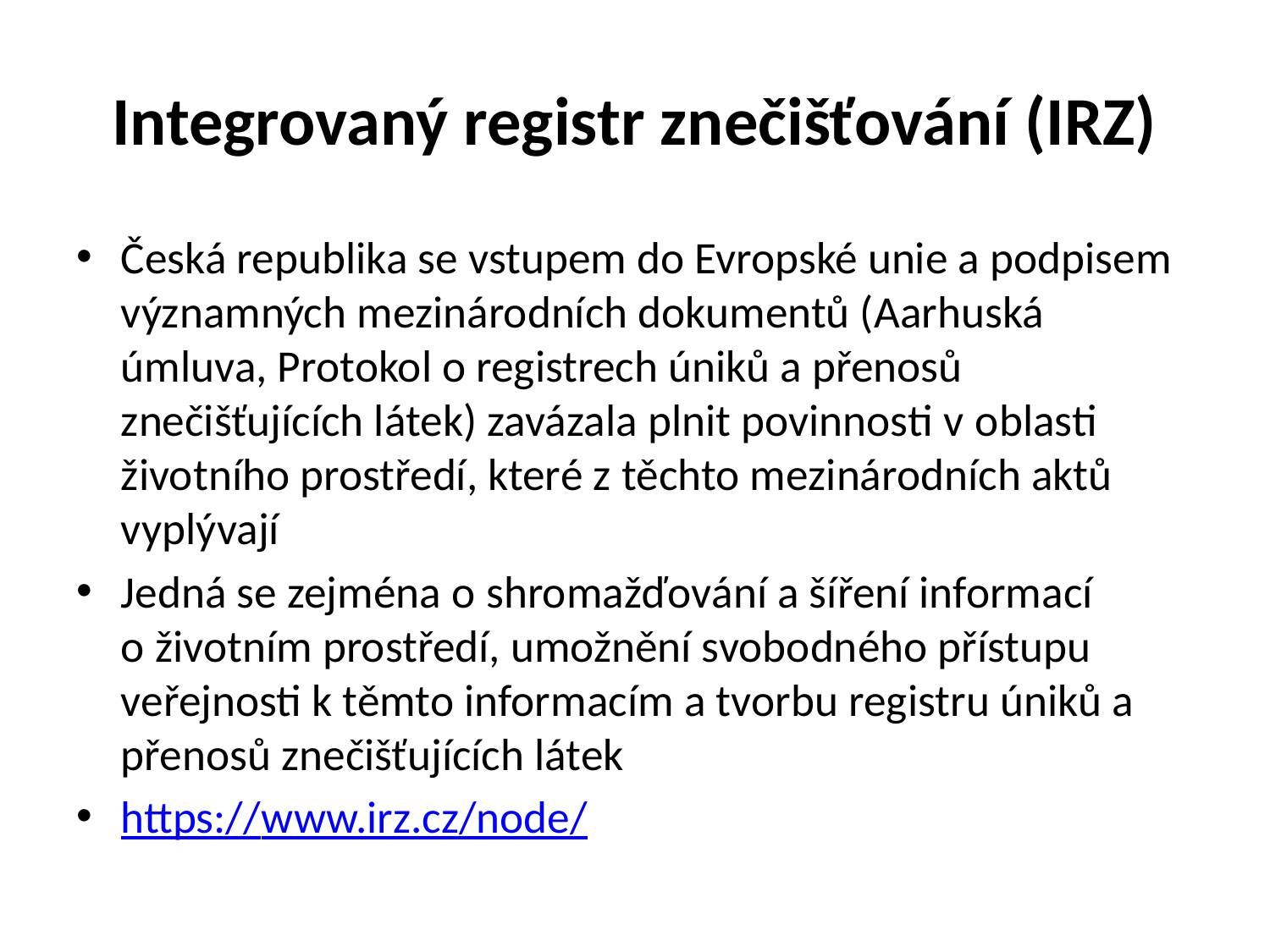

# Integrovaný registr znečišťování (IRZ)
Česká republika se vstupem do Evropské unie a podpisem významných mezinárodních dokumentů (Aarhuská úmluva, Protokol o registrech úniků a přenosů znečišťujících látek) zavázala plnit povinnosti v oblasti životního prostředí, které z těchto mezinárodních aktů vyplývají
Jedná se zejména o shromažďování a šíření informací o životním prostředí, umožnění svobodného přístupu veřejnosti k těmto informacím a tvorbu registru úniků a přenosů znečišťujících látek
https://www.irz.cz/node/